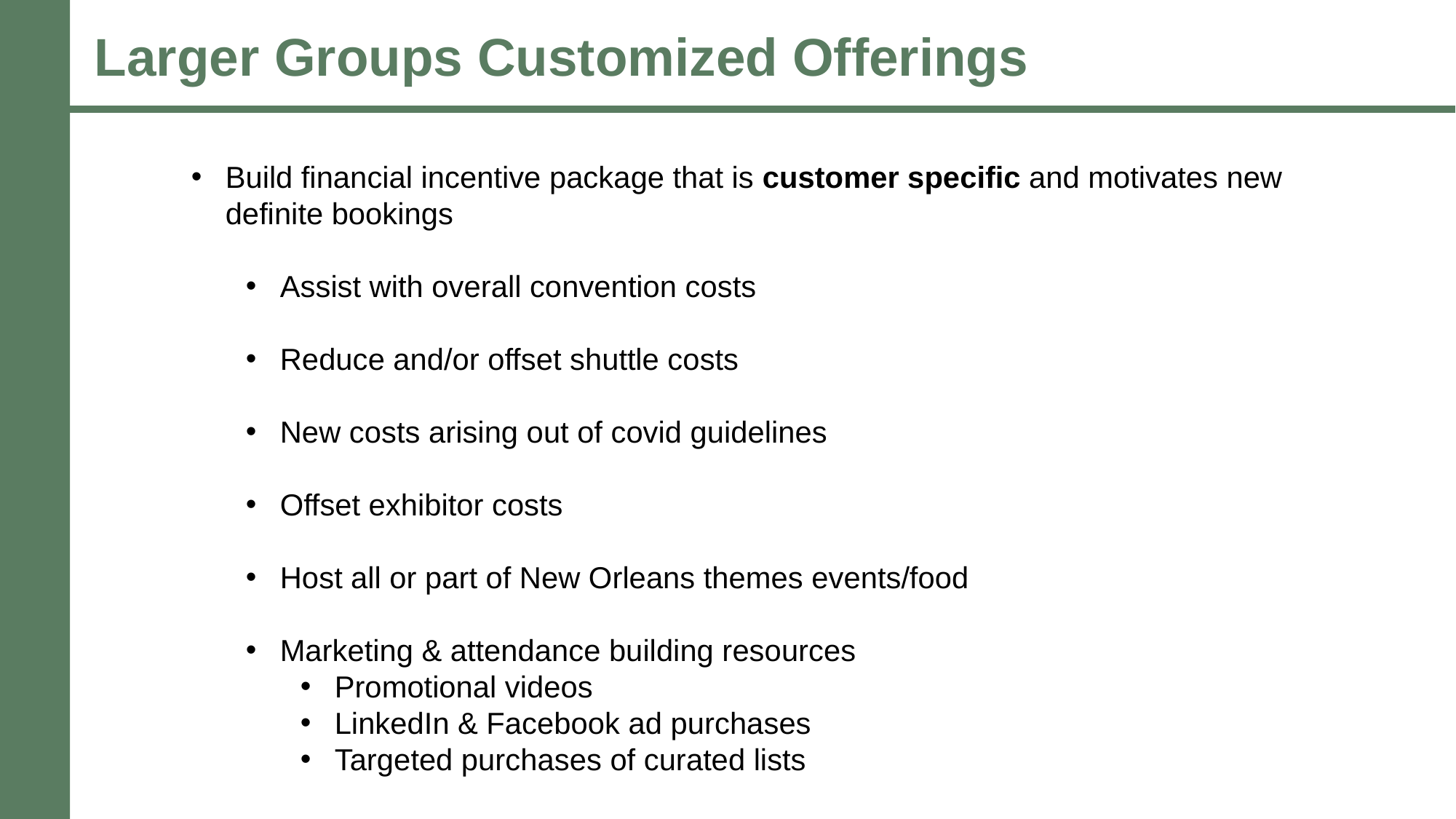

Larger Groups Customized Offerings

Build financial incentive package that is customer specific and motivates new definite bookings
Assist with overall convention costs
Reduce and/or offset shuttle costs
New costs arising out of covid guidelines
Offset exhibitor costs
Host all or part of New Orleans themes events/food
Marketing & attendance building resources
Promotional videos
LinkedIn & Facebook ad purchases
Targeted purchases of curated lists

AAO 2021